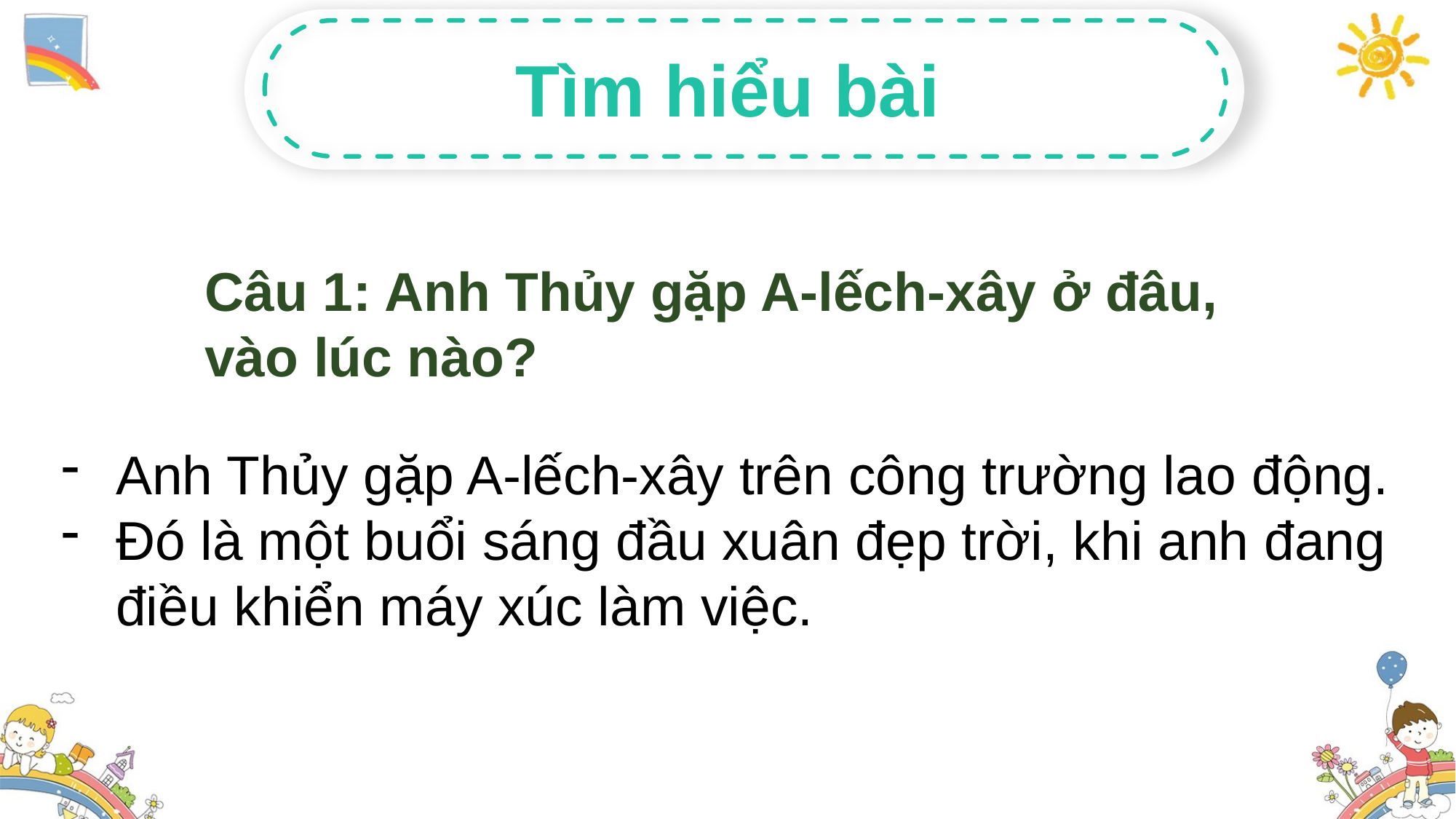

Tìm hiểu bài
Câu 1: Anh Thủy gặp A-lếch-xây ở đâu, vào lúc nào?
Anh Thủy gặp A-lếch-xây trên công trường lao động.
Đó là một buổi sáng đầu xuân đẹp trời, khi anh đang điều khiển máy xúc làm việc.